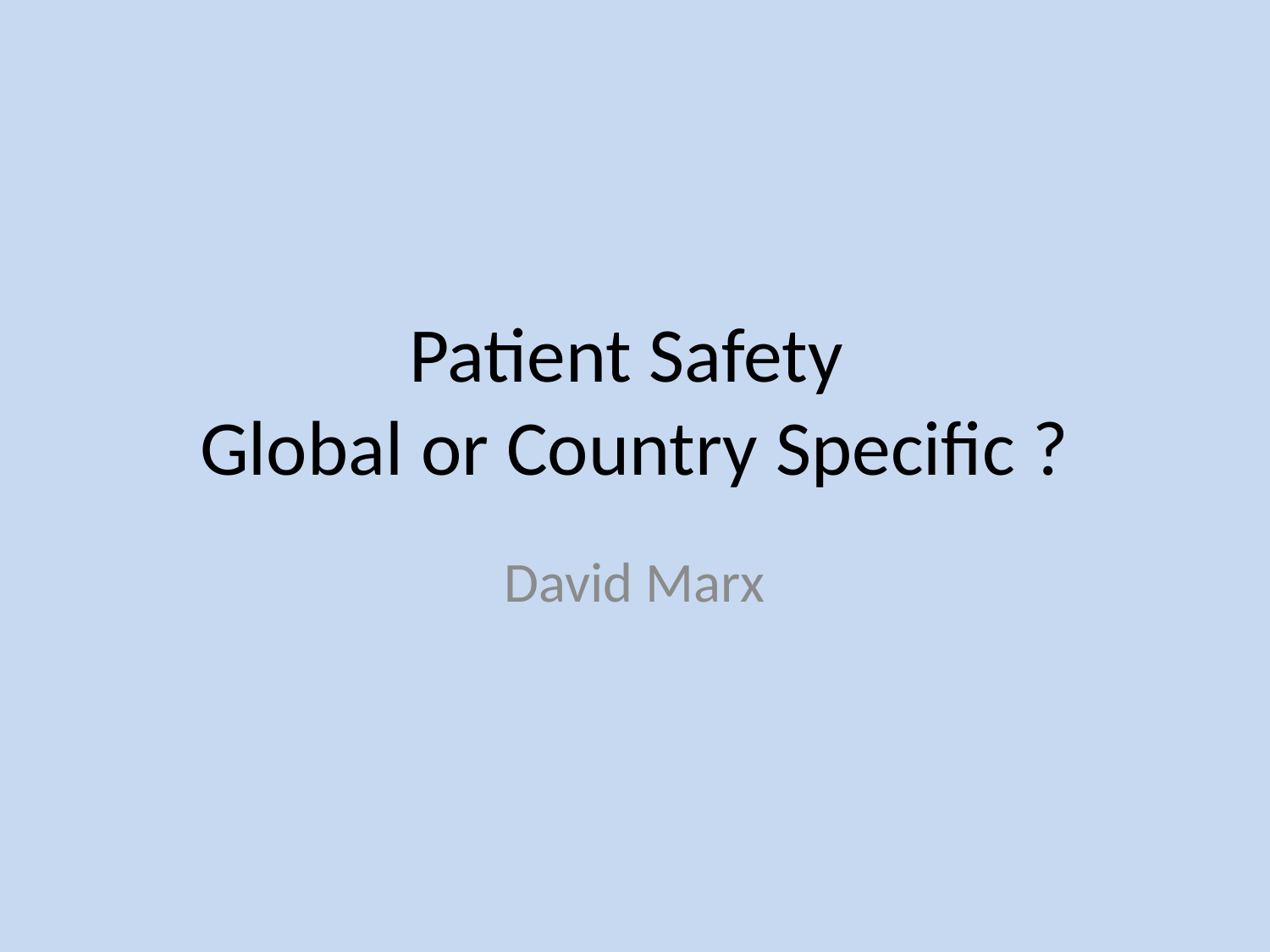

# Patient Safety Global or Country Specific ?
David Marx